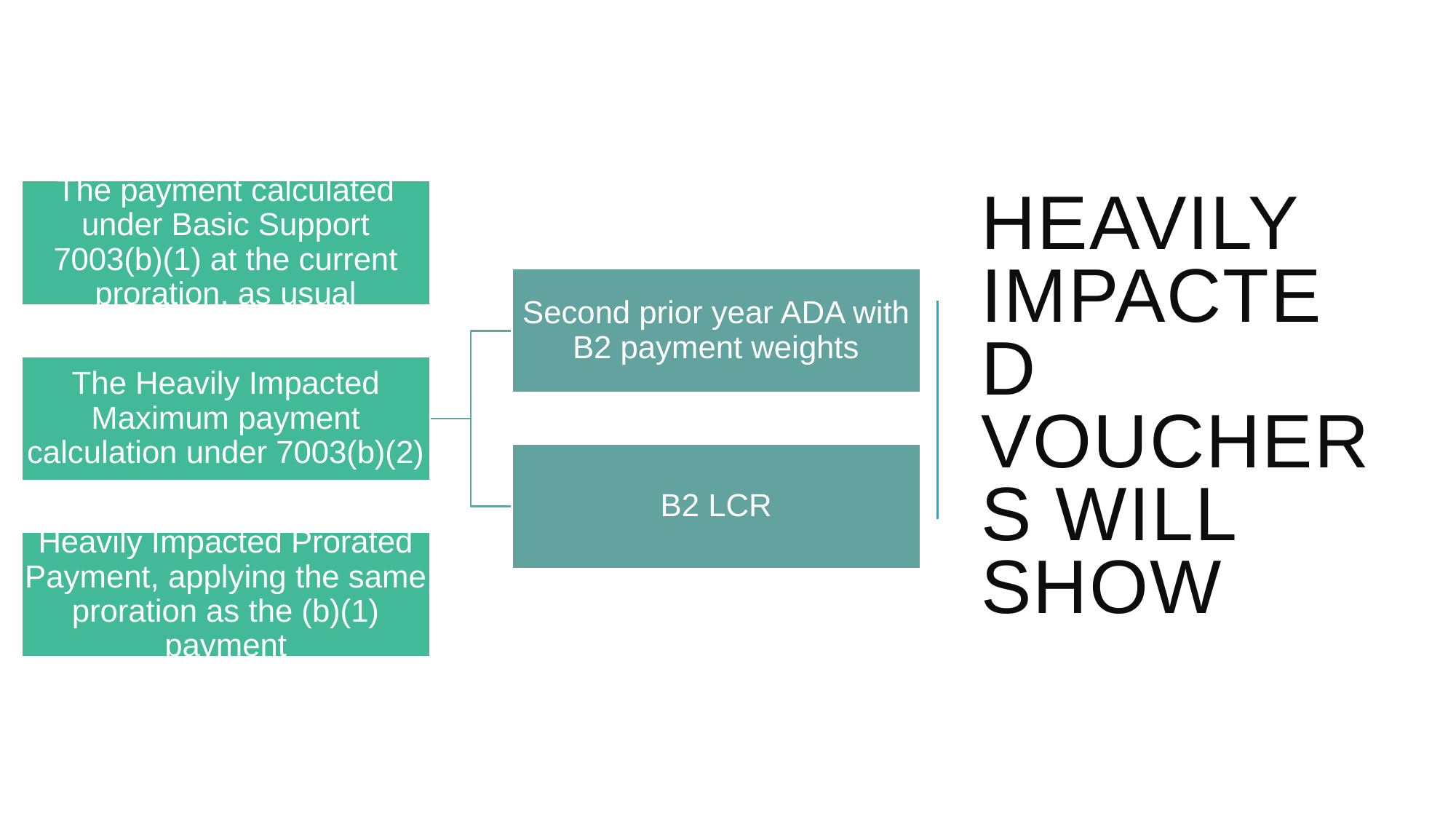

The payment calculated under Basic Support 7003(b)(1) at the current proration, as usual
The Heavily Impacted Maximum payment calculation under 7003(b)(2)
Second prior year ADA with B2 payment weights
B2 LCR
Heavily Impacted Prorated Payment, applying the same proration as the (b)(1) payment
# Heavily Impacted Vouchers Will Show
Section 7003 Formula
40